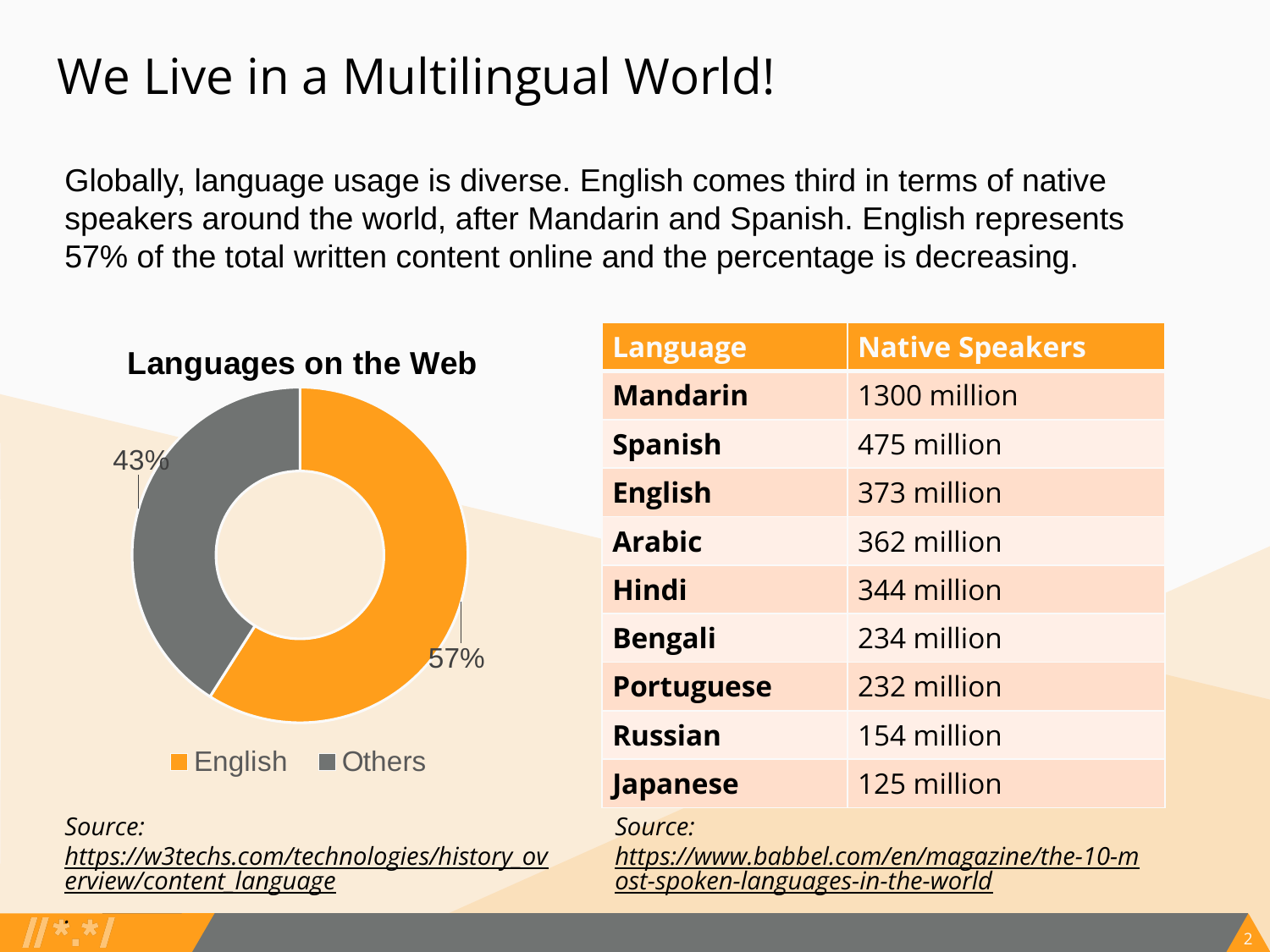

# We Live in a Multilingual World!
Globally, language usage is diverse. English comes third in terms of native speakers around the world, after Mandarin and Spanish. English represents 57% of the total written content online and the percentage is decreasing.
| Language | Native Speakers |
| --- | --- |
| Mandarin | 1300 million |
| Spanish | 475 million |
| English | 373 million |
| Arabic | 362 million |
| Hindi | 344 million |
| Bengali | 234 million |
| Portuguese | 232 million |
| Russian | 154 million |
| Japanese | 125 million |

### Chart: Languages on the Web

| Category | Languages on the Web |
|---|---|
| English | 59.0 |
| Others | 41.0 |
Source: https://w3techs.com/technologies/history_overview/content_language.
Source: https://www.babbel.com/en/magazine/the-10-most-spoken-languages-in-the-world